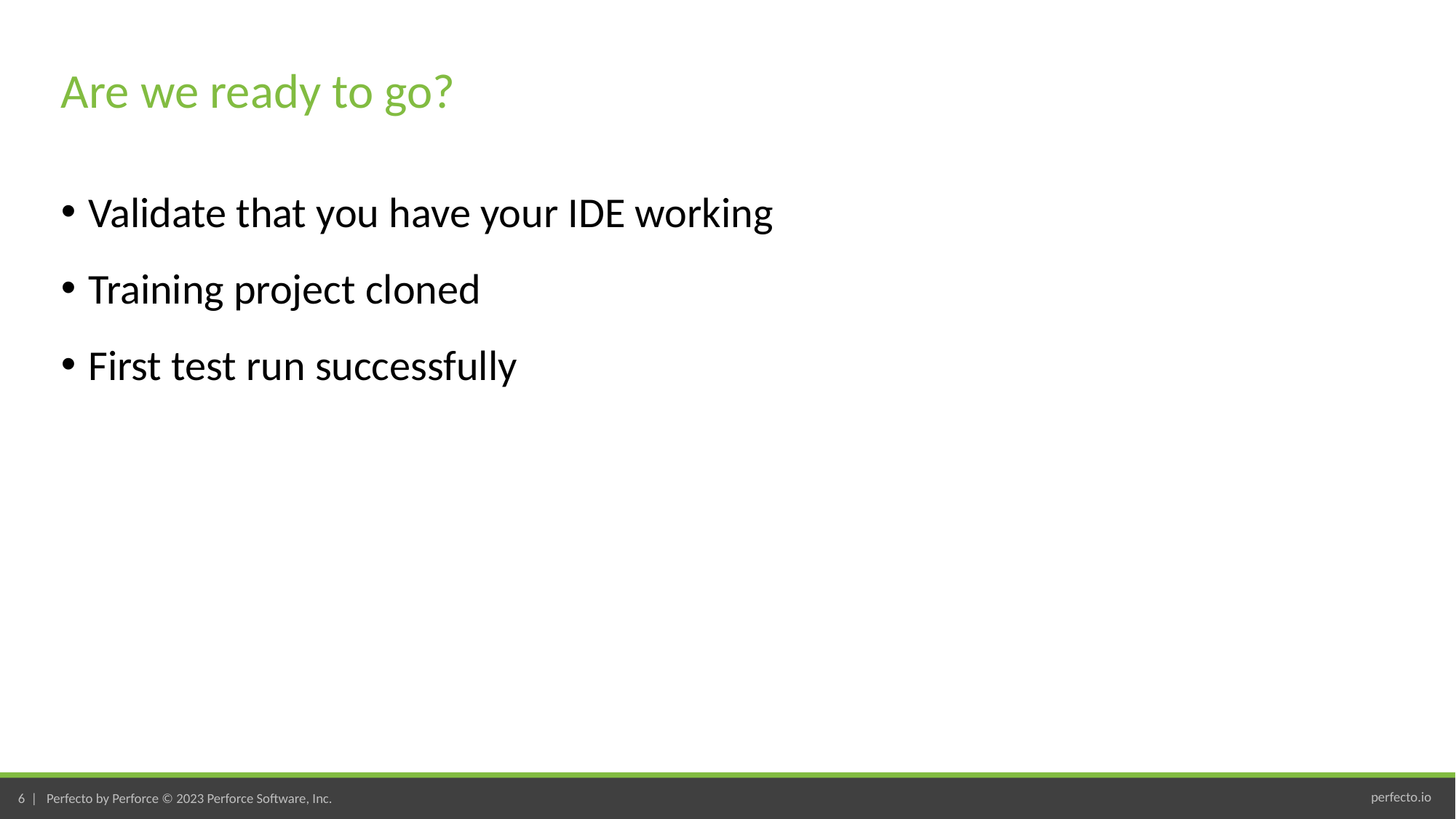

# Are we ready to go?
Validate that you have your IDE working
Training project cloned
First test run successfully